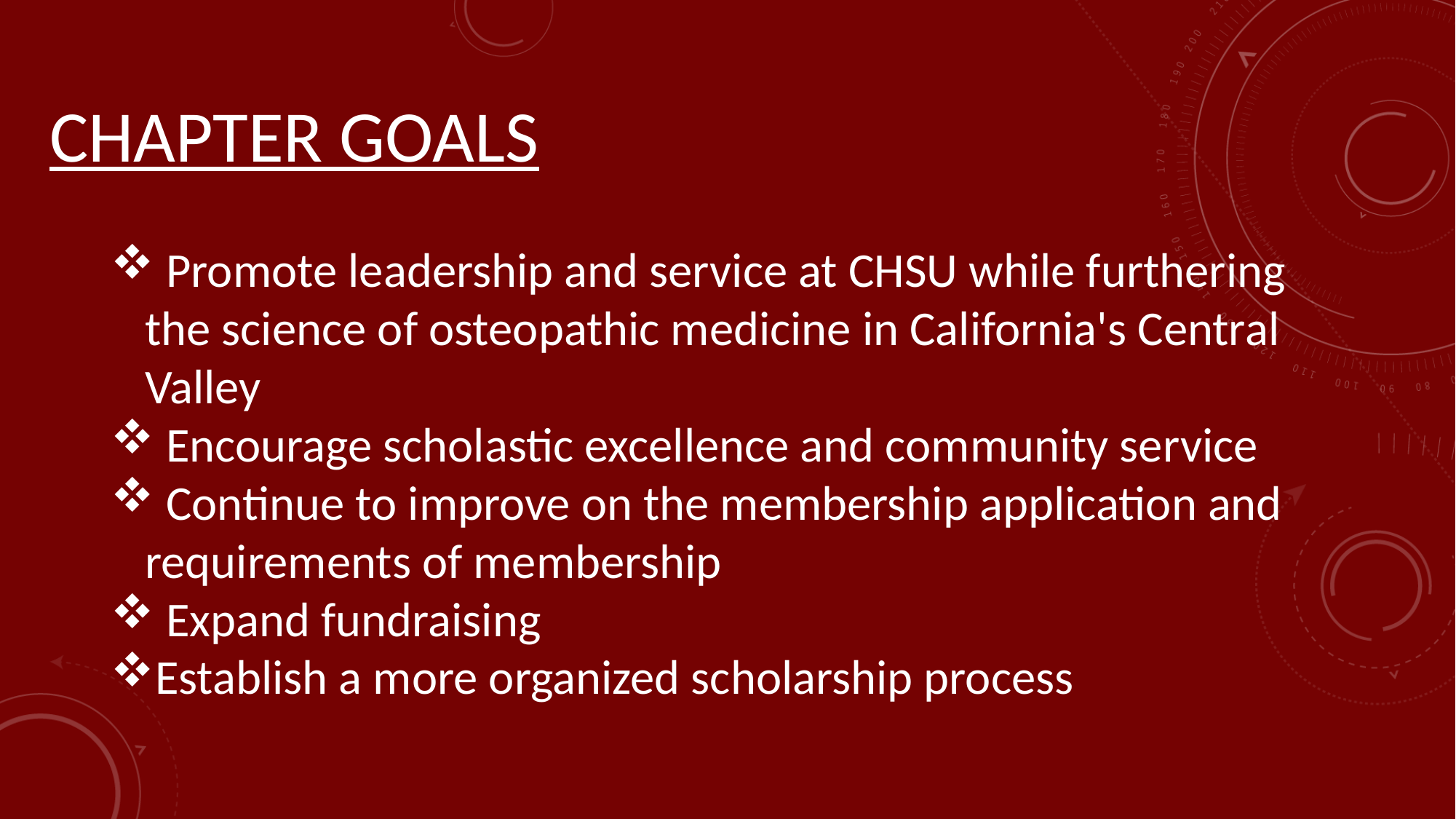

# Chapter goals
 Promote leadership and service at CHSU while furthering the science of osteopathic medicine in California's Central Valley
 Encourage scholastic excellence and community service
 Continue to improve on the membership application and requirements of membership
 Expand fundraising
Establish a more organized scholarship process